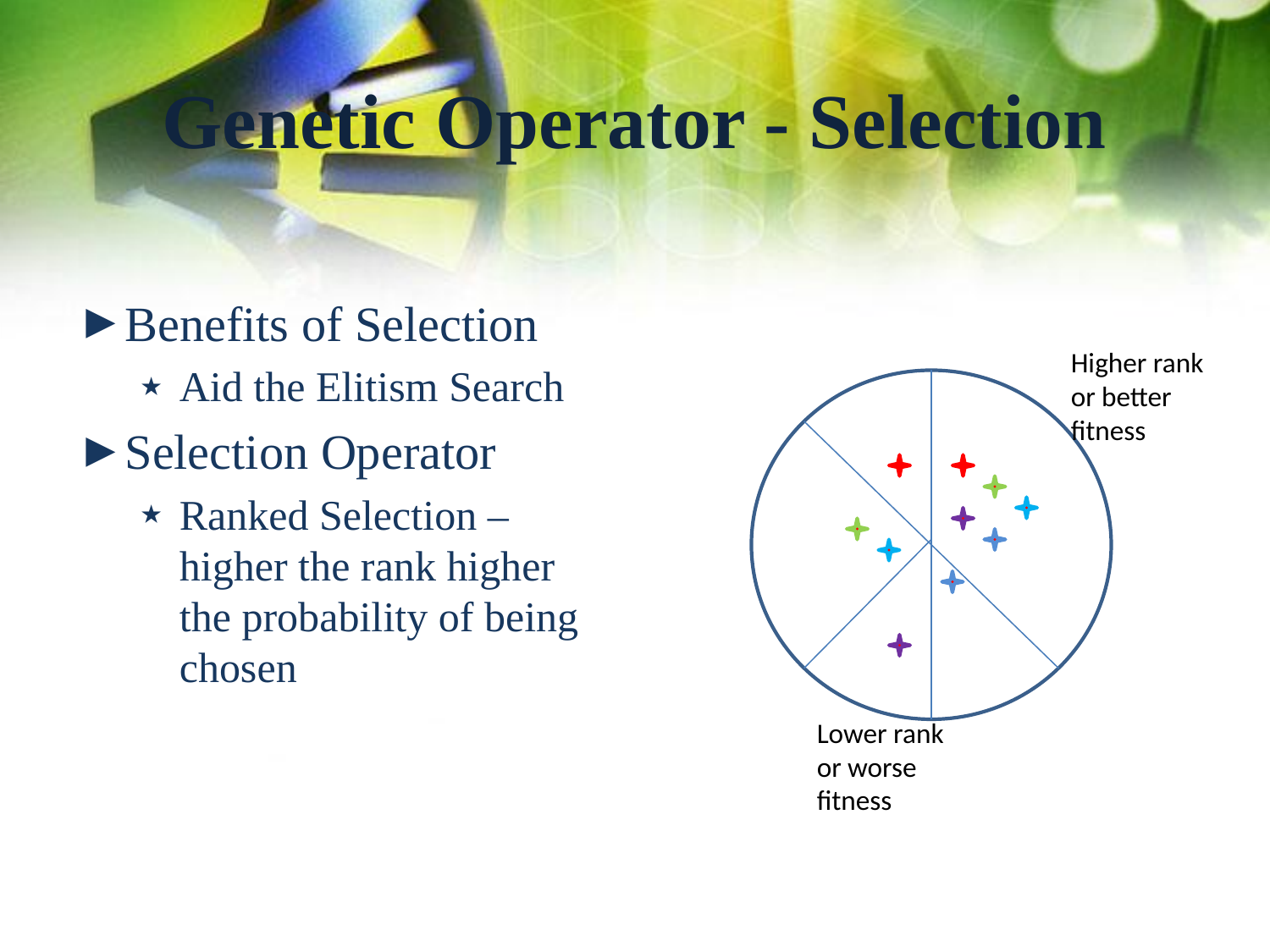

# Genetic Operator - Selection
Benefits of Selection
Aid the Elitism Search
Selection Operator
Ranked Selection – higher the rank higher the probability of being chosen

Higher rank or better fitness

Lower rank or worse fitness